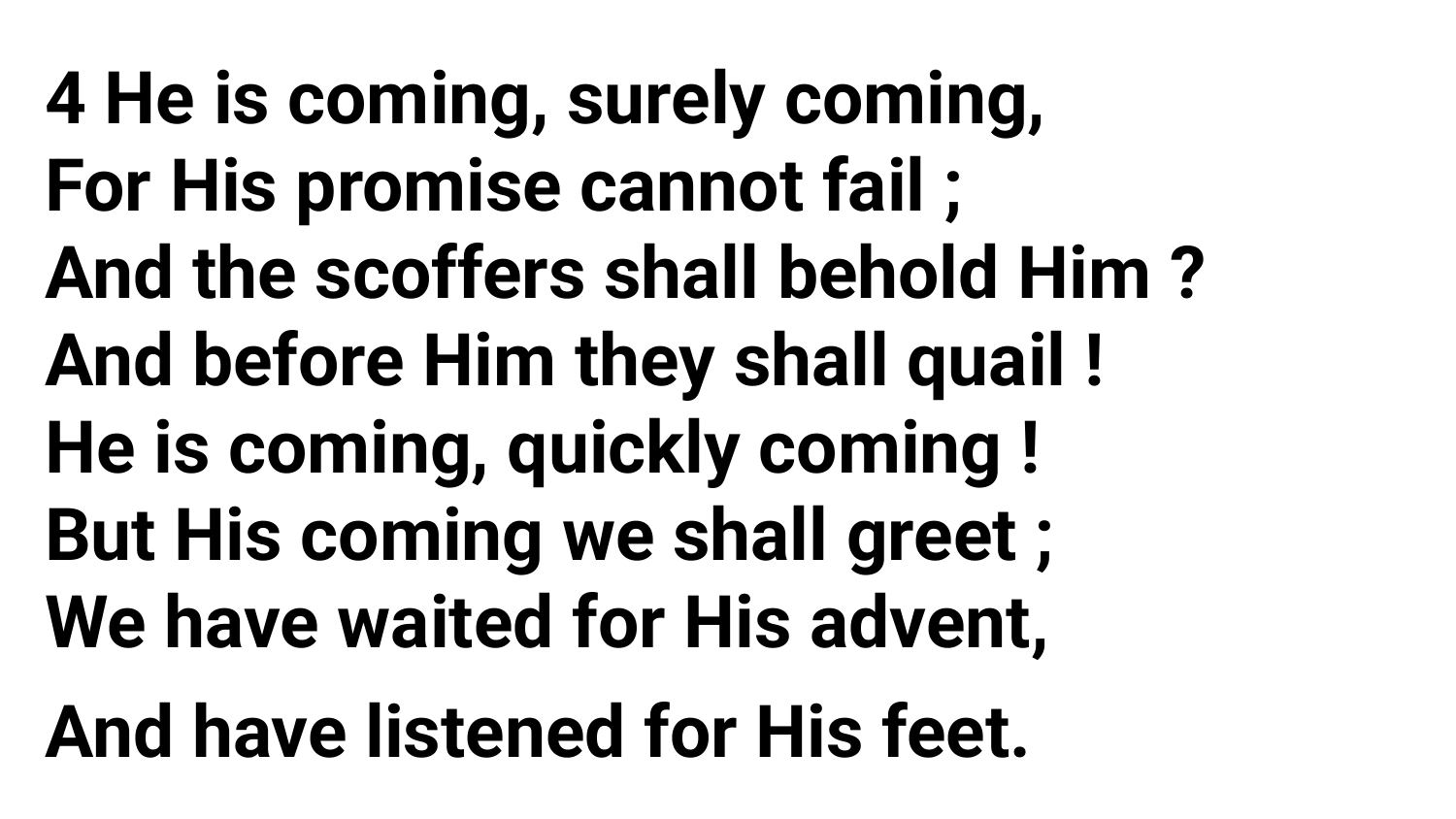

4 He is coming, surely coming,
For His promise cannot fail ;
And the scoffers shall behold Him ?
And before Him they shall quail !
He is coming, quickly coming !
But His coming we shall greet ;
We have waited for His advent,
And have listened for His feet.